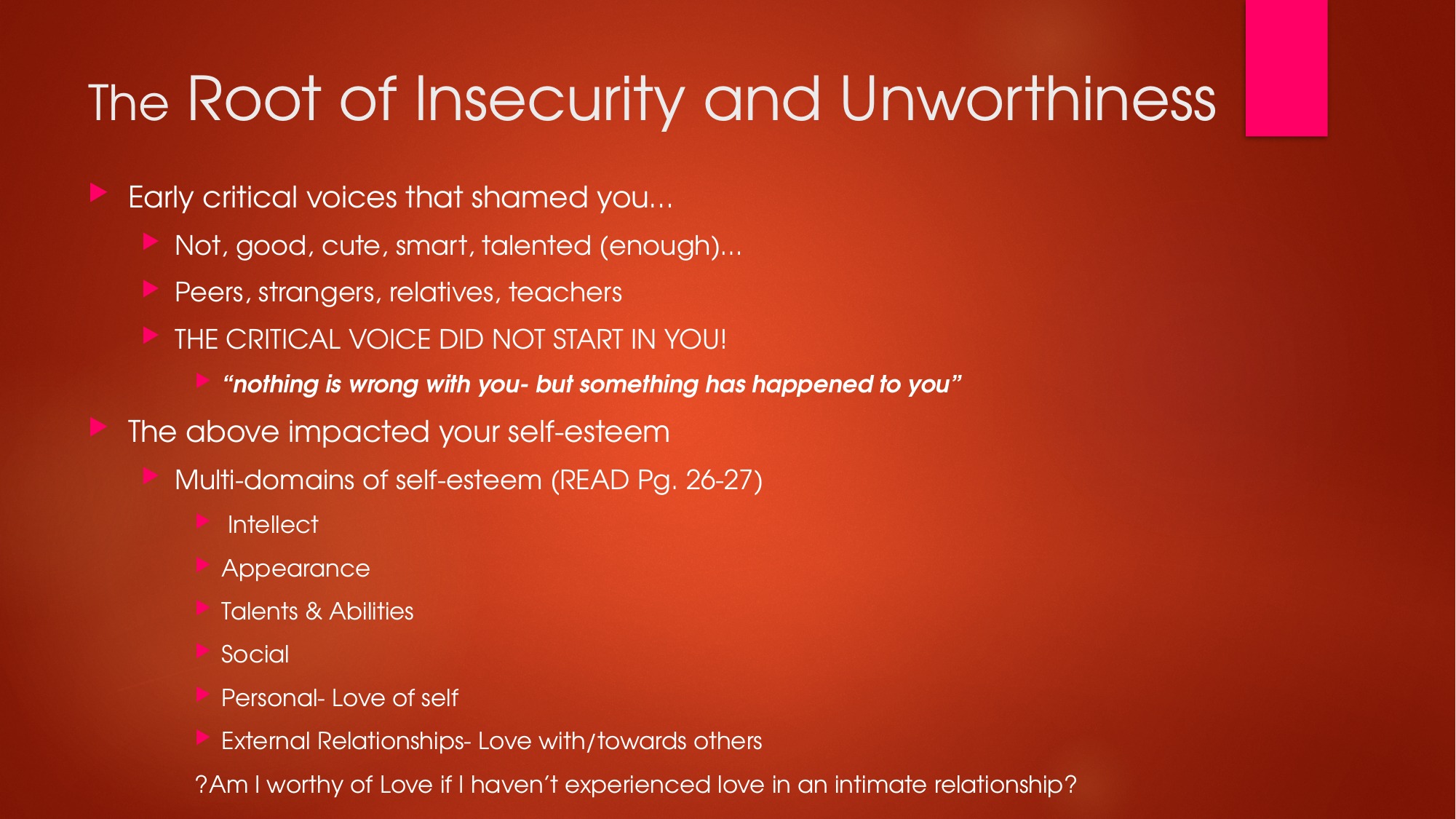

# The Root of Insecurity and Unworthiness
Early critical voices that shamed you…
Not, good, cute, smart, talented (enough)…
Peers, strangers, relatives, teachers
THE CRITICAL VOICE DID NOT START IN YOU!
“nothing is wrong with you- but something has happened to you”
The above impacted your self-esteem
Multi-domains of self-esteem (READ Pg. 26-27)
 Intellect
Appearance
Talents & Abilities
Social
Personal- Love of self
External Relationships- Love with/towards others
?Am I worthy of Love if I haven’t experienced love in an intimate relationship?